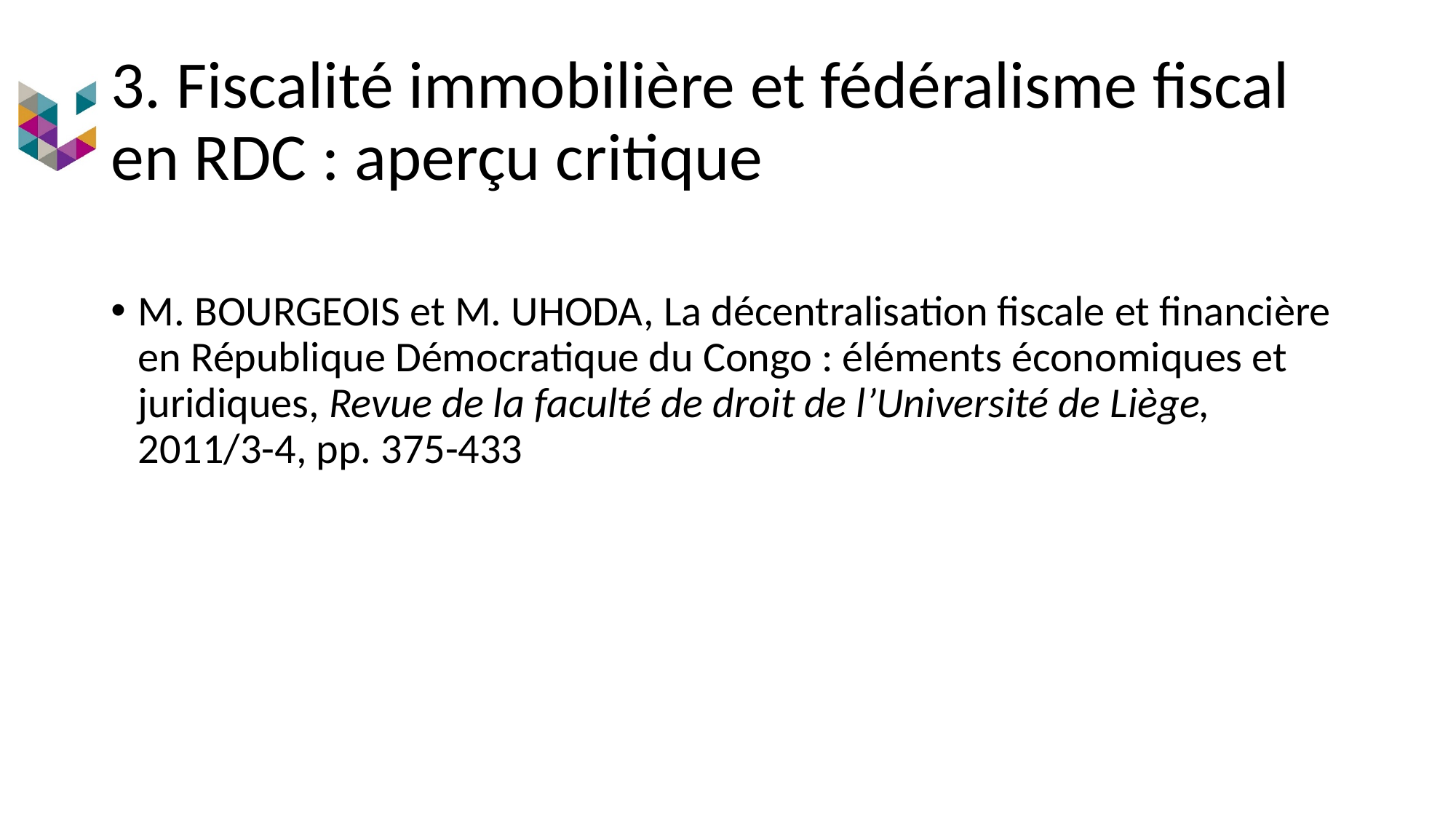

# 3. Fiscalité immobilière et fédéralisme fiscal en RDC : aperçu critique

M. BOURGEOIS et M. UHODA, La décentralisation fiscale et financière en République Démocratique du Congo : éléments économiques et juridiques, Revue de la faculté de droit de l’Université de Liège, 2011/3-4, pp. 375-433